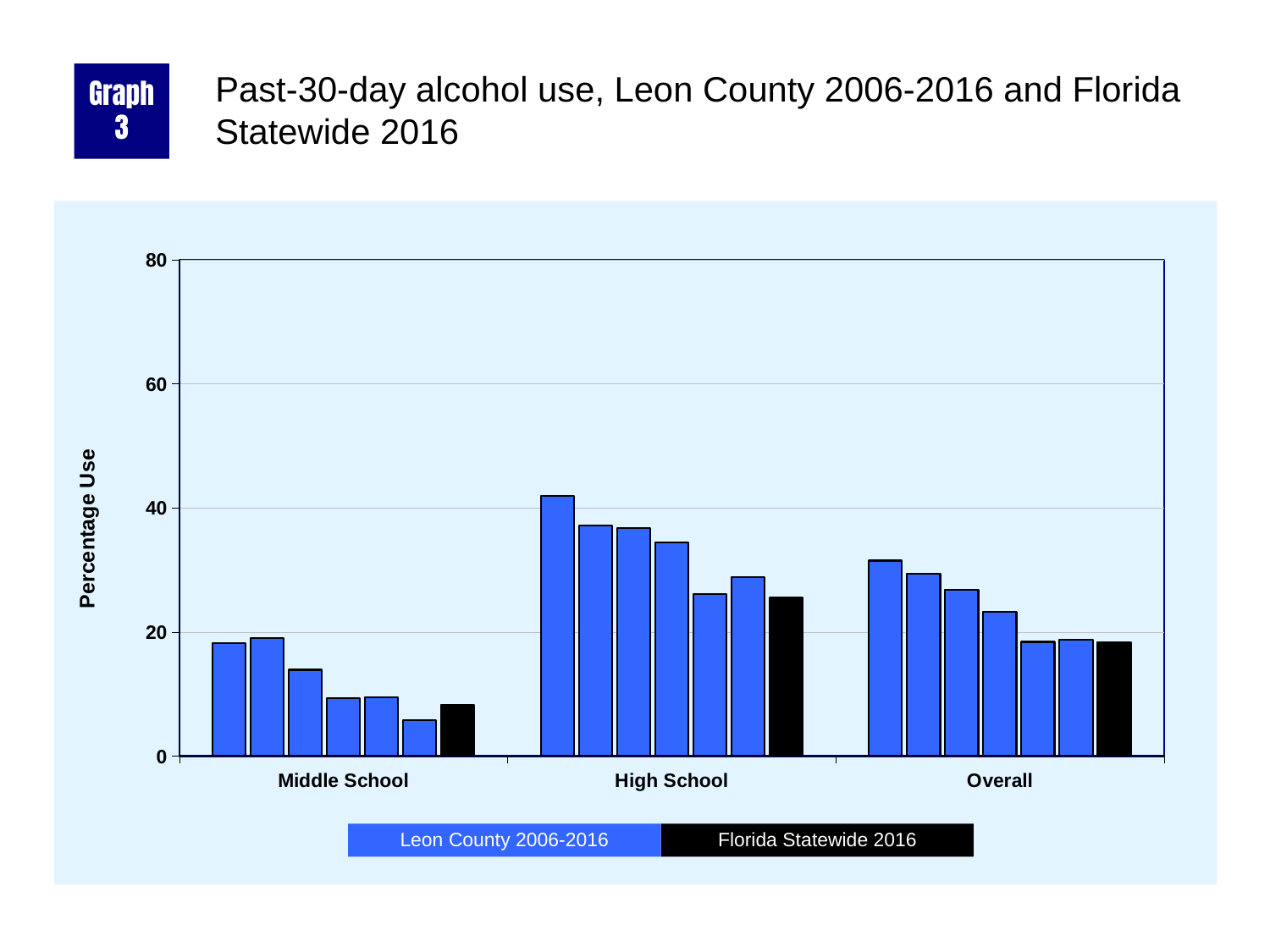

Graph 3
Past-30-day alcohol use, Leon County 2006-2016 and Florida Statewide 2016

### Chart

| Category | County 2006 | County 2008 | County 2010 | County 2012 | County 2014 | County 2016 | Florida 2016 |
|---|---|---|---|---|---|---|---|
| Middle School | 18.2 | 19.0 | 13.9 | 9.3 | 9.5 | 5.8 | 8.3 |
| High School | 41.9 | 37.2 | 36.7 | 34.5 | 26.1 | 28.9 | 25.5 |
| Overall | 31.5 | 29.4 | 26.8 | 23.2 | 18.4 | 18.8 | 18.3 |
Florida Statewide 2016
Leon County 2006-2016